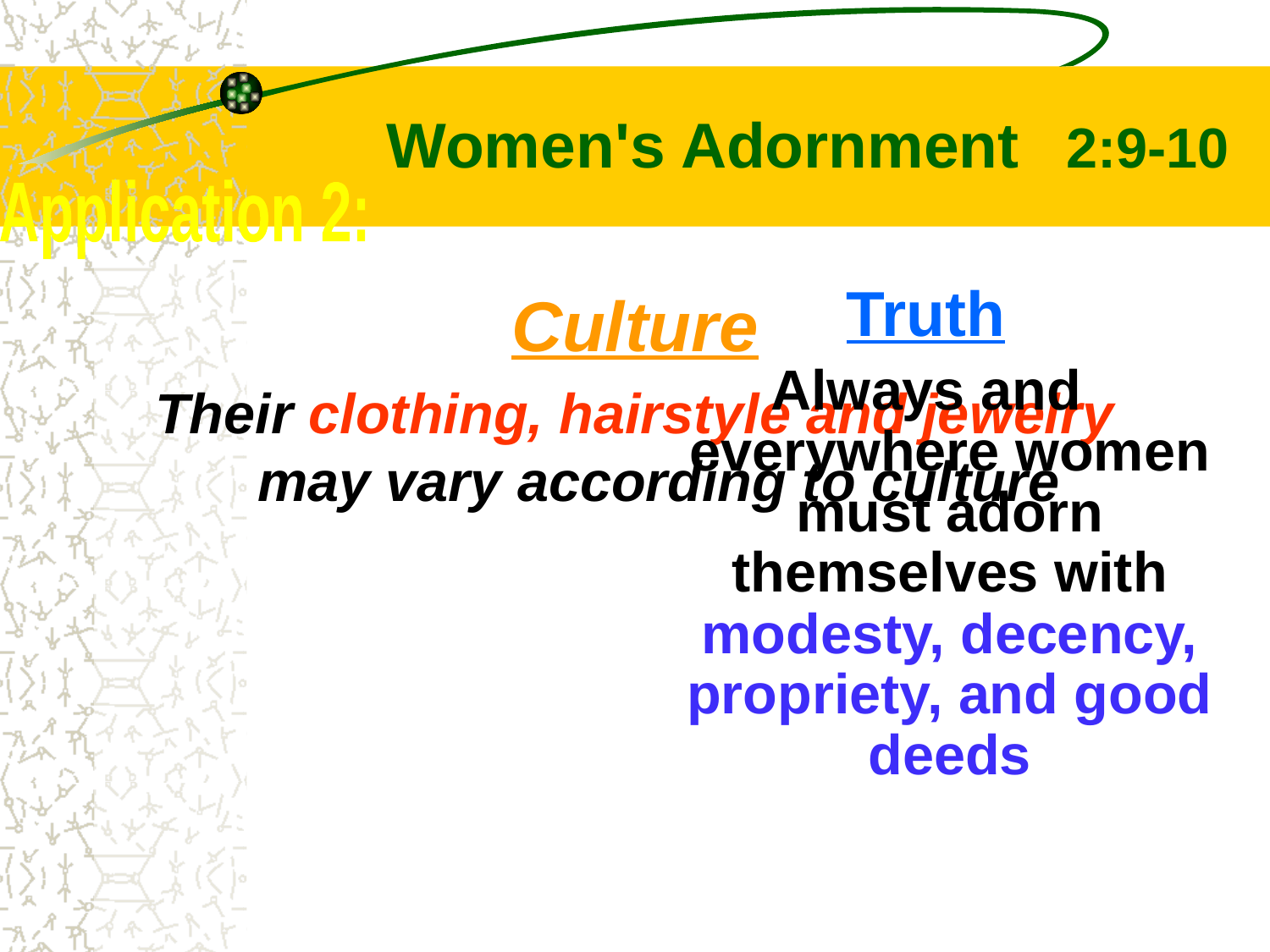

# Women's Adornment   2:9-10
Application 2:
Culture
Their clothing, hairstyle and jewelry may vary according to culture
Truth
Always and everywhere women must adorn themselves with modesty, decency, propriety, and good deeds